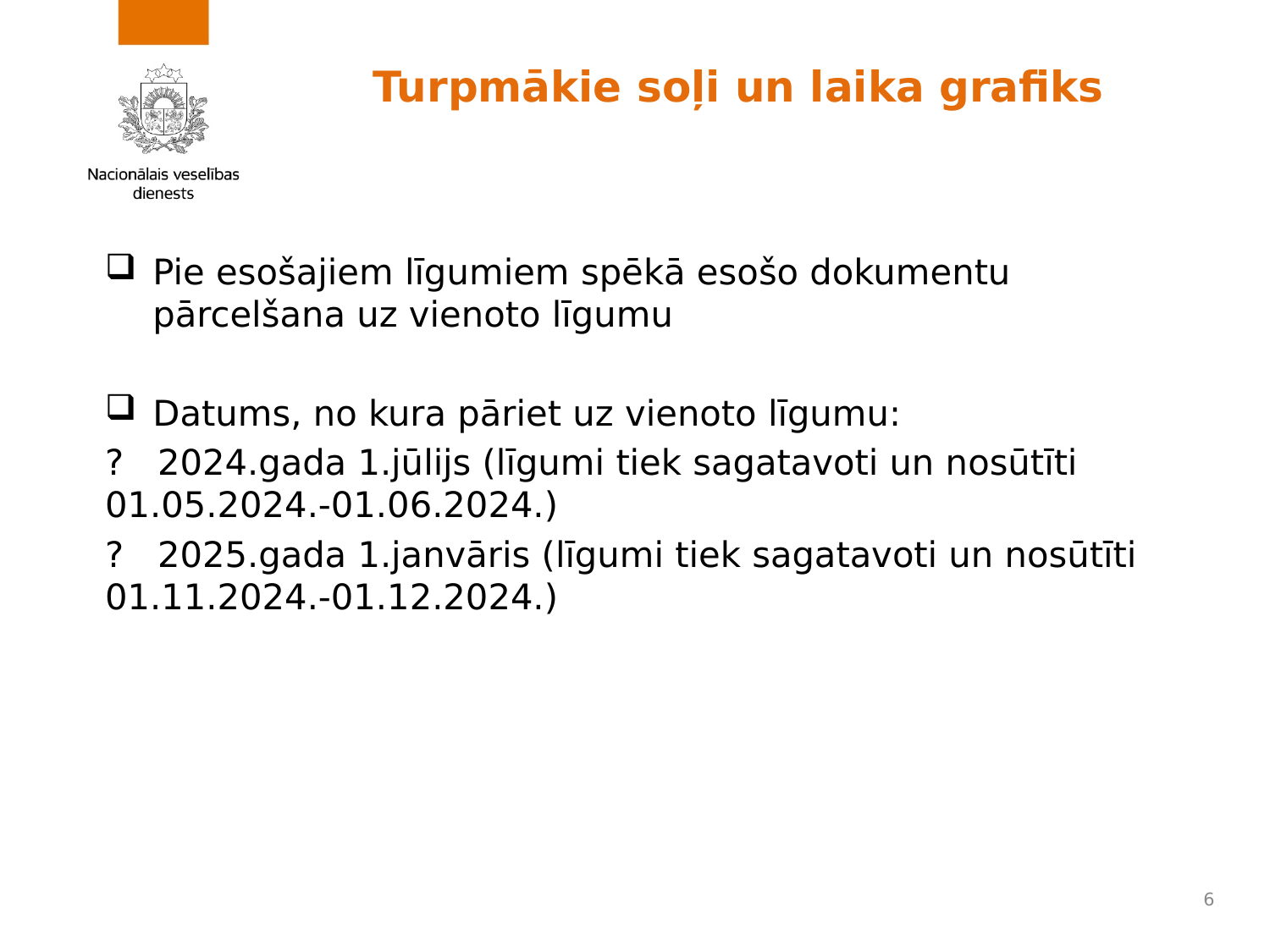

# Turpmākie soļi un laika grafiks
Pie esošajiem līgumiem spēkā esošo dokumentu pārcelšana uz vienoto līgumu

Datums, no kura pāriet uz vienoto līgumu:
?   2024.gada 1.jūlijs (līgumi tiek sagatavoti un nosūtīti 01.05.2024.-01.06.2024.)
?   2025.gada 1.janvāris (līgumi tiek sagatavoti un nosūtīti 01.11.2024.-01.12.2024.)

6